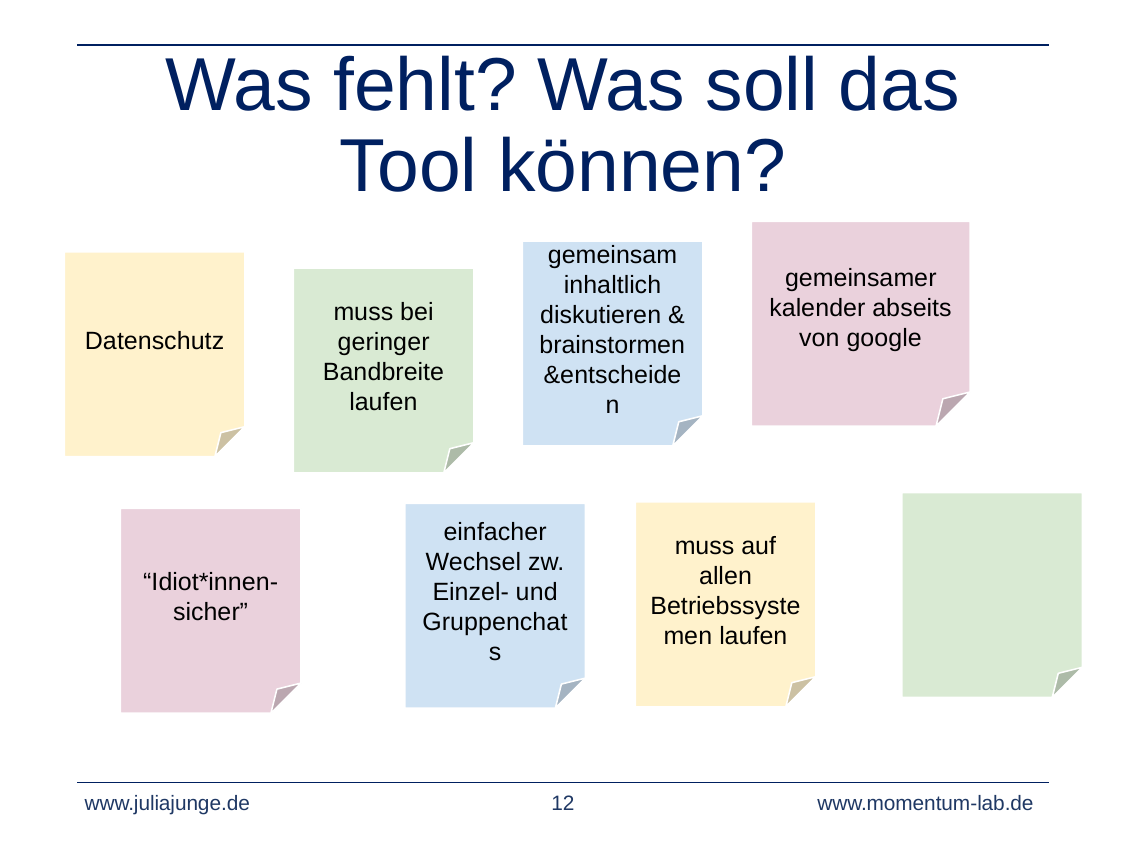

# Was fehlt? Was soll das Tool können?
gemeinsamer kalender abseits von google
gemeinsam inhaltlich diskutieren & brainstormen&entscheiden
Datenschutz
muss bei geringer Bandbreite laufen

muss auf allen Betriebssystemen laufen
einfacher Wechsel zw. Einzel- und Gruppenchats
“Idiot*innen-sicher”
www.juliajunge.de
12
www.momentum-lab.de